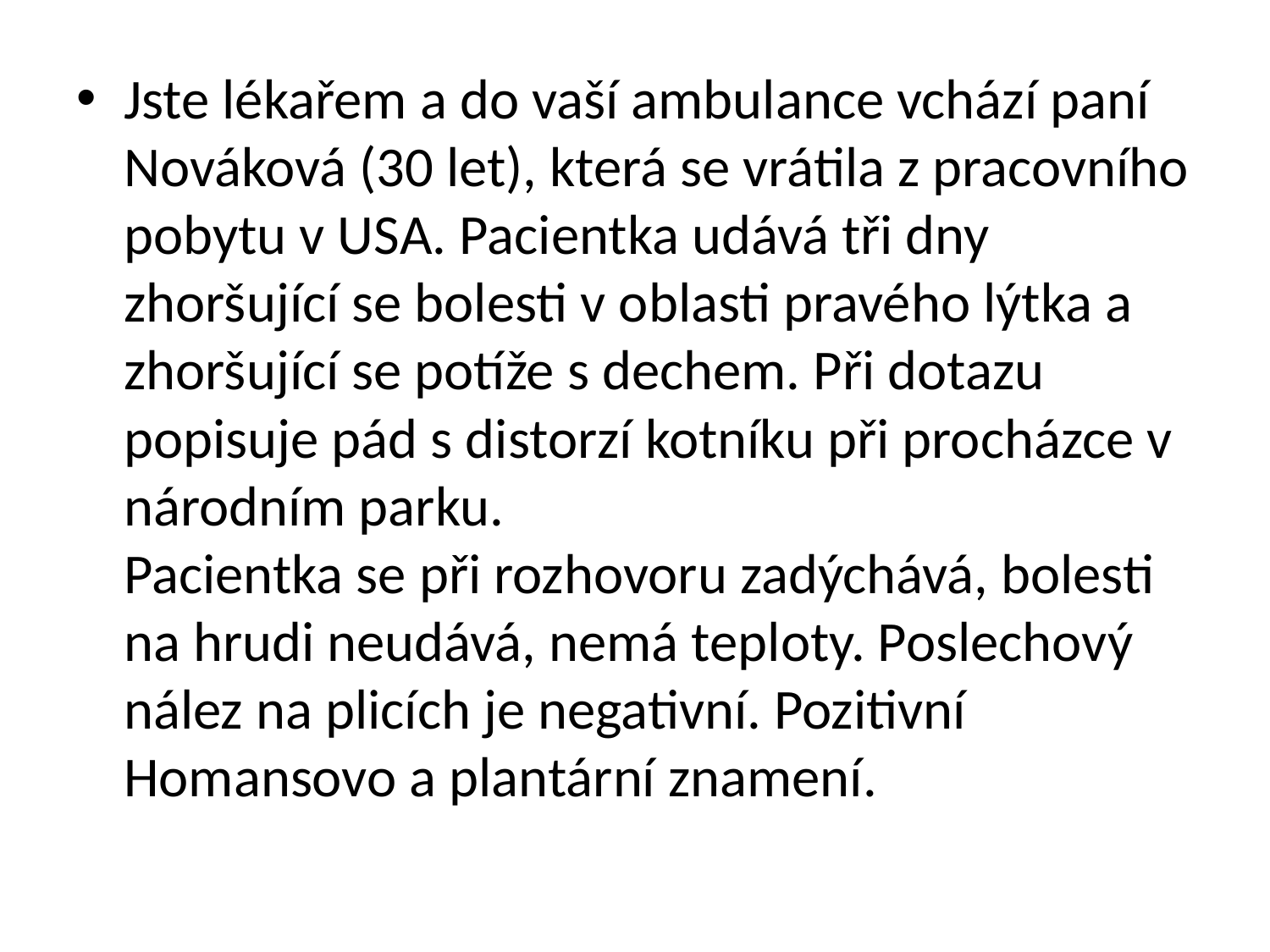

Jste lékařem a do vaší ambulance vchází paní Nováková (30 let), která se vrátila z pracovního pobytu v USA. Pacientka udává tři dny zhoršující se bolesti v oblasti pravého lýtka a zhoršující se potíže s dechem. Při dotazu popisuje pád s distorzí kotníku při procházce v národním parku.
Pacientka se při rozhovoru zadýchává, bolesti na hrudi neudává, nemá teploty. Poslechový nález na plicích je negativní. Pozitivní Homansovo a plantární znamení.